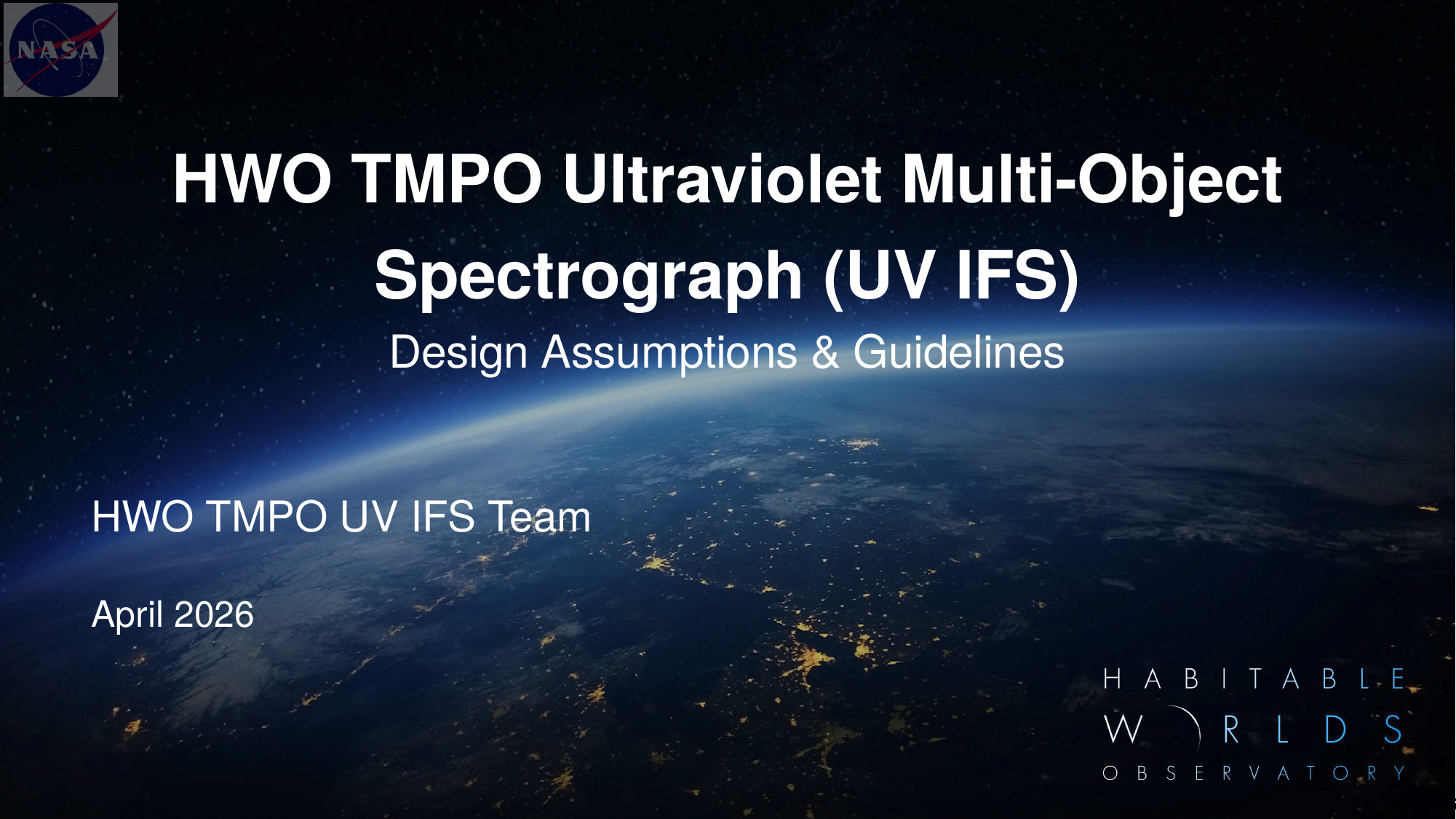

# HWO TMPO Ultraviolet Multi-Object Spectrograph (UV IFS) Design Assumptions & Guidelines
HWO TMPO UV IFS Team

April 2026